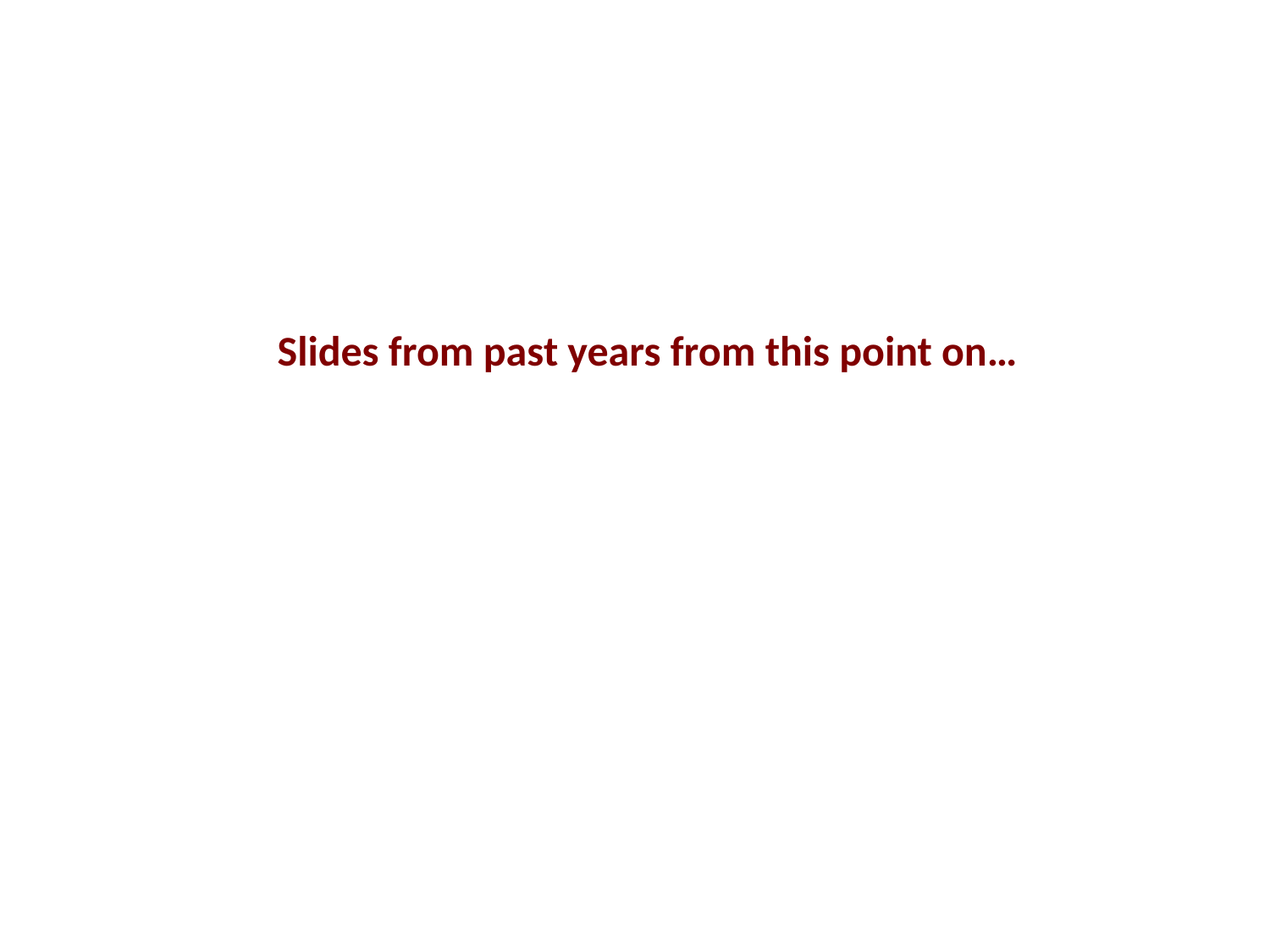

Slides from past years from this point on…